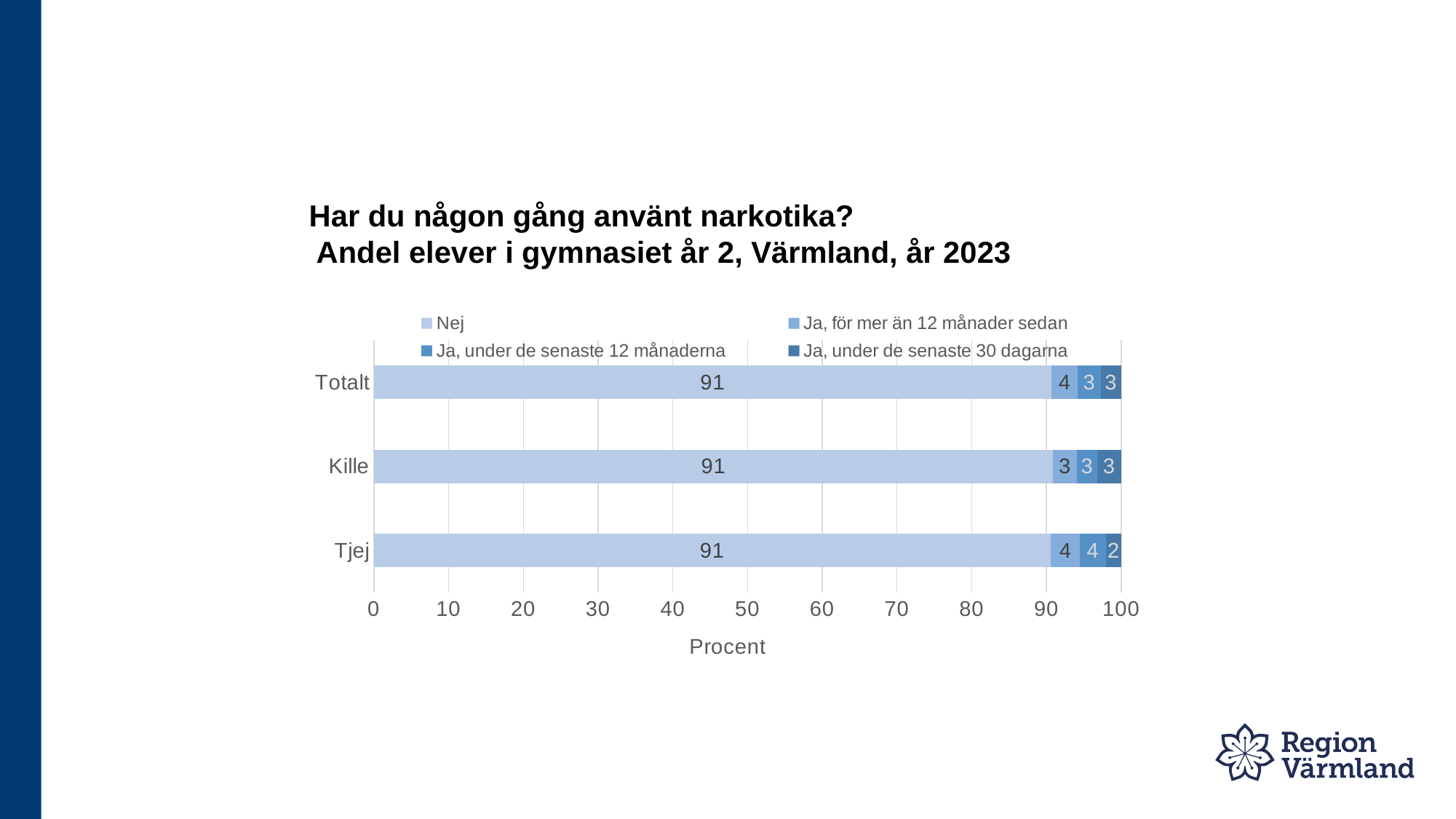

# Har du någon gång använt narkotika? Andel elever i gymnasiet år 2, Värmland, år 2023

### Chart

| Category | Nej | Ja, för mer än 12 månader sedan | Ja, under de senaste 12 månaderna | Ja, under de senaste 30 dagarna |
|---|---|---|---|---|
| Tjej | 90.6 | 3.9 | 3.5 | 2.0 |
| Kille | 90.9 | 3.2 | 2.7 | 3.3 |
| Totalt | 90.7 | 3.5 | 3.1 | 2.7 |